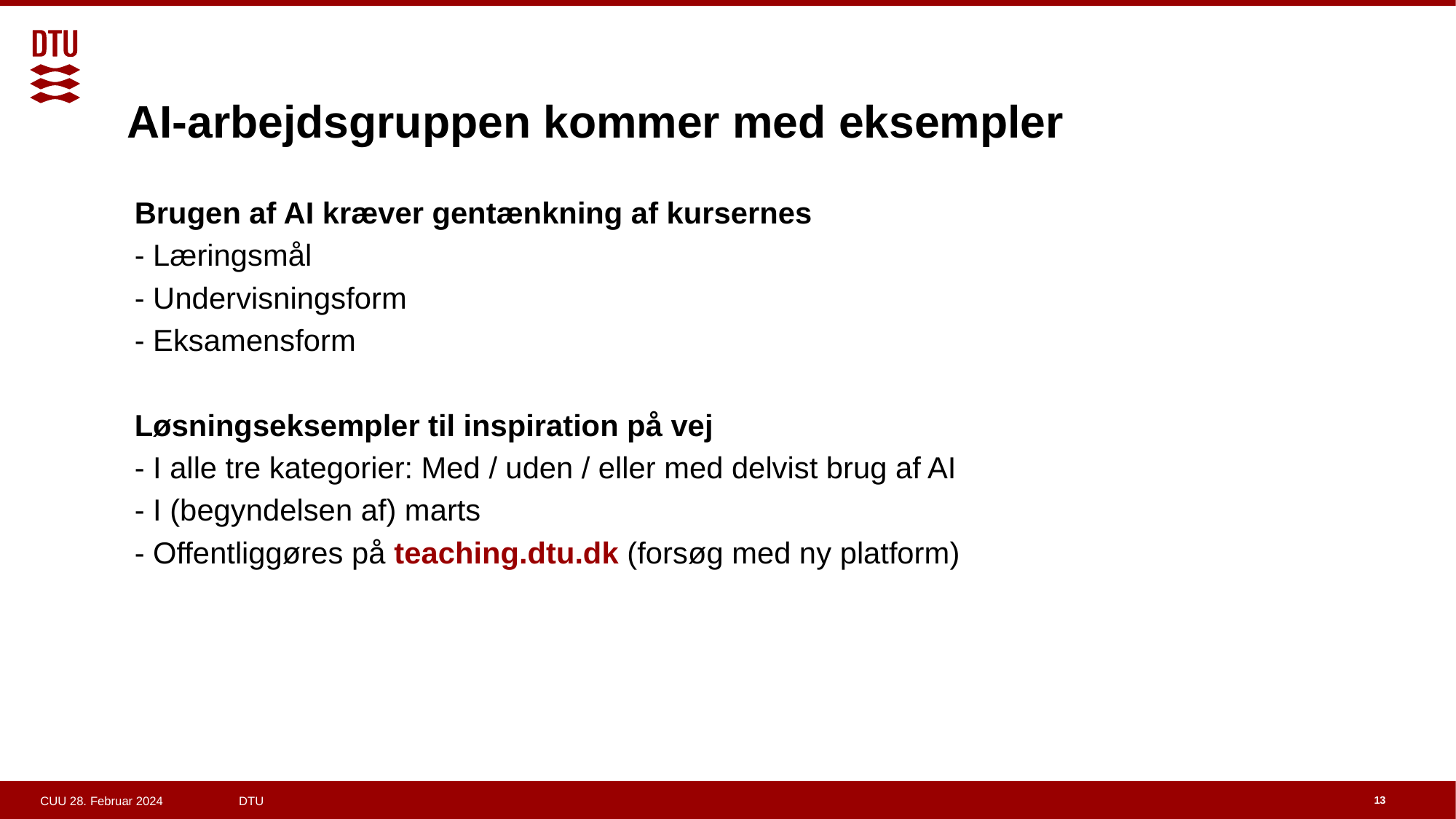

# AI-arbejdsgruppen kommer med eksempler
Brugen af AI kræver gentænkning af kursernes
- Læringsmål
- Undervisningsform
- Eksamensform

Løsningseksempler til inspiration på vej
- I alle tre kategorier: Med / uden / eller med delvist brug af AI
- I (begyndelsen af) marts
- Offentliggøres på teaching.dtu.dk (forsøg med ny platform)

13
CUU 28. Februar 2024                      DTU